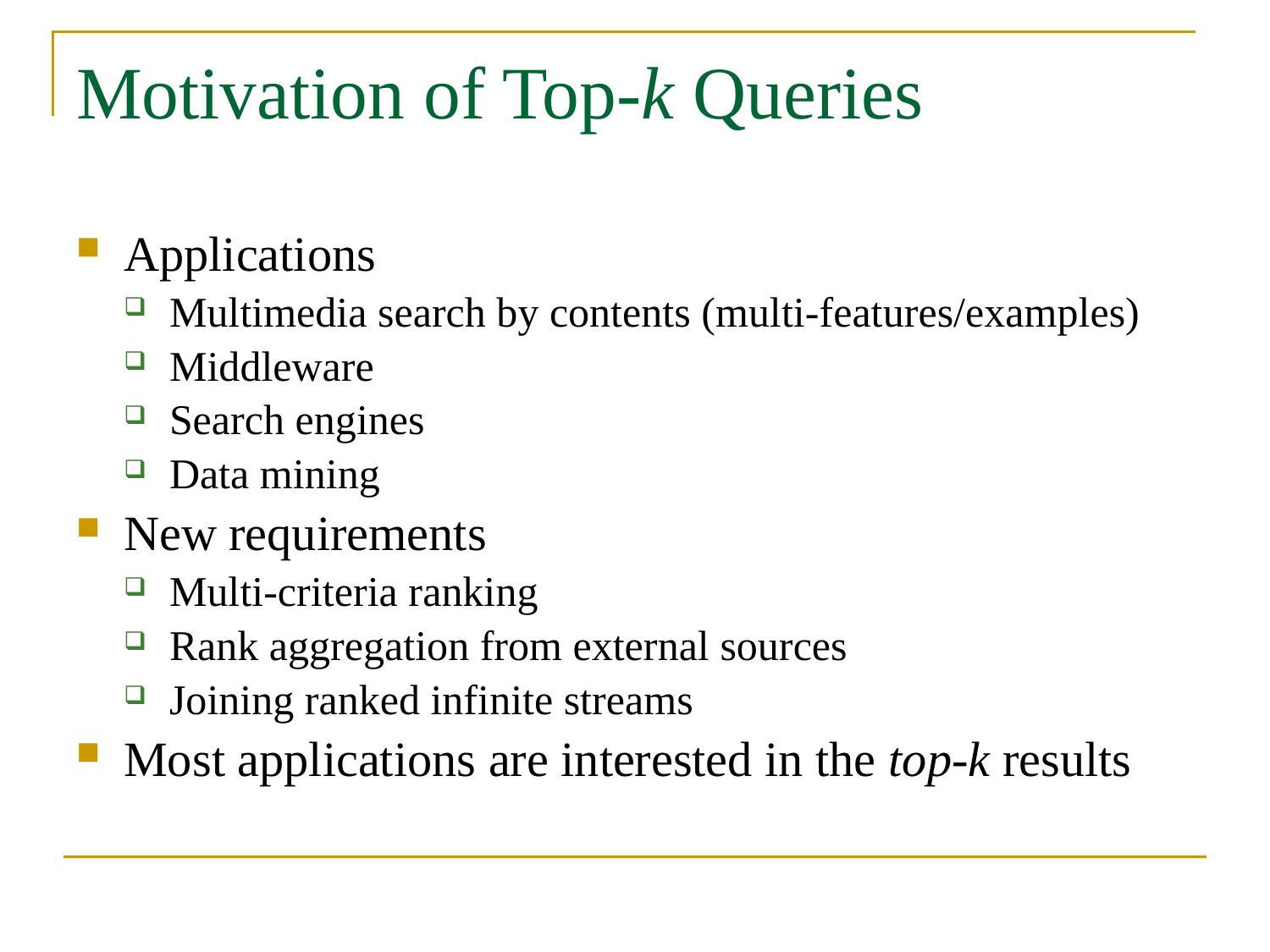

# Motivation of Top-k Queries
Applications
Multimedia search by contents (multi-features/examples)
Middleware
Search engines
Data mining
New requirements
Multi-criteria ranking
Rank aggregation from external sources
Joining ranked infinite streams
Most applications are interested in the top-k results